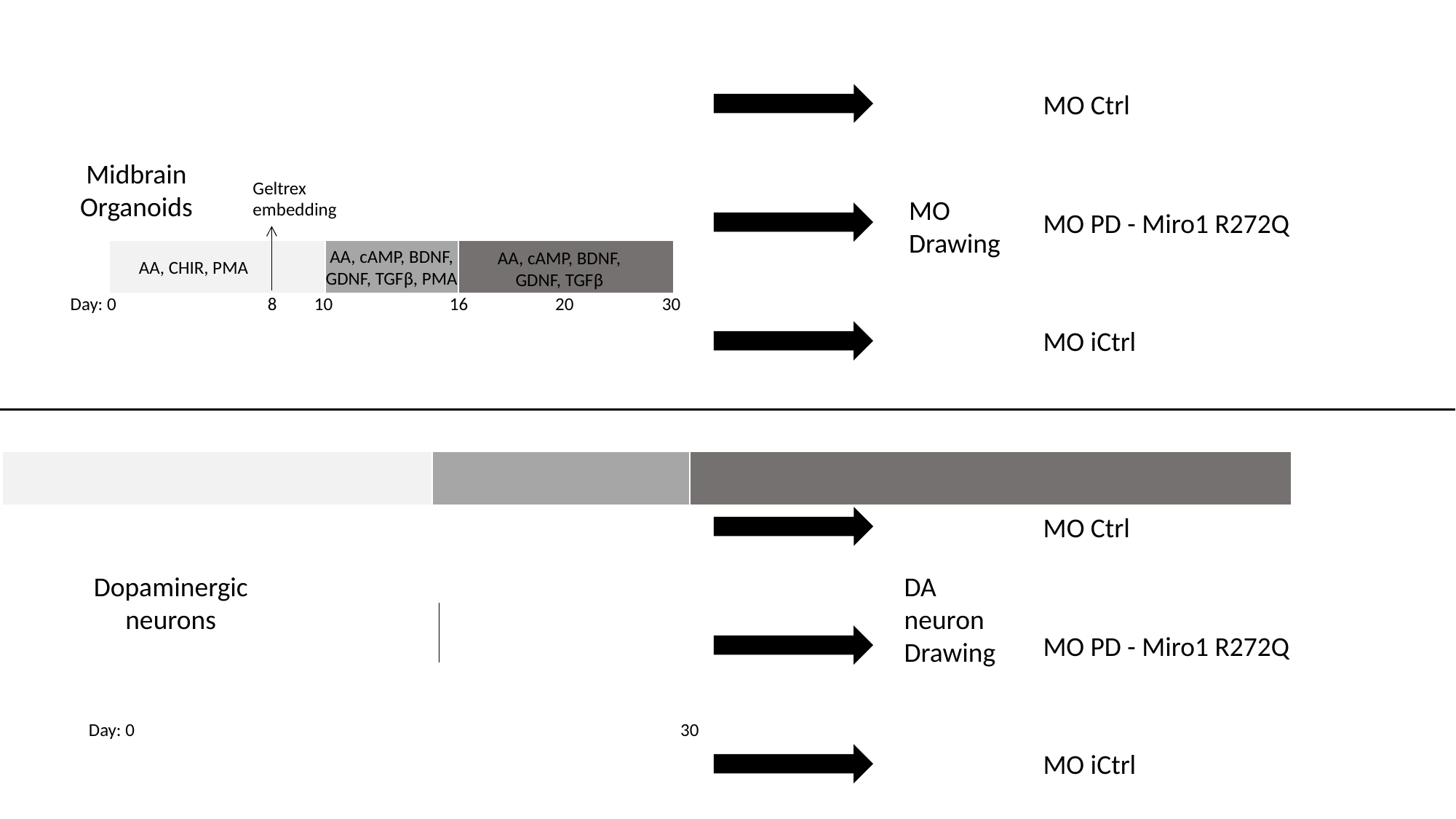

MO Ctrl

Midbrain Organoids
Geltrex embedding
MO Drawing
MO PD - Miro1 R272Q

AA, cAMP, BDNF, GDNF, TGFβ, PMA

AA, cAMP, BDNF, GDNF, TGFβ
AA, CHIR, PMA
Day: 0
8
10
16
20
30
MO iCtrl

MO Ctrl

Dopaminergic neurons
DA neuron Drawing
MO PD - Miro1 R272Q

Day: 0
30
MO iCtrl